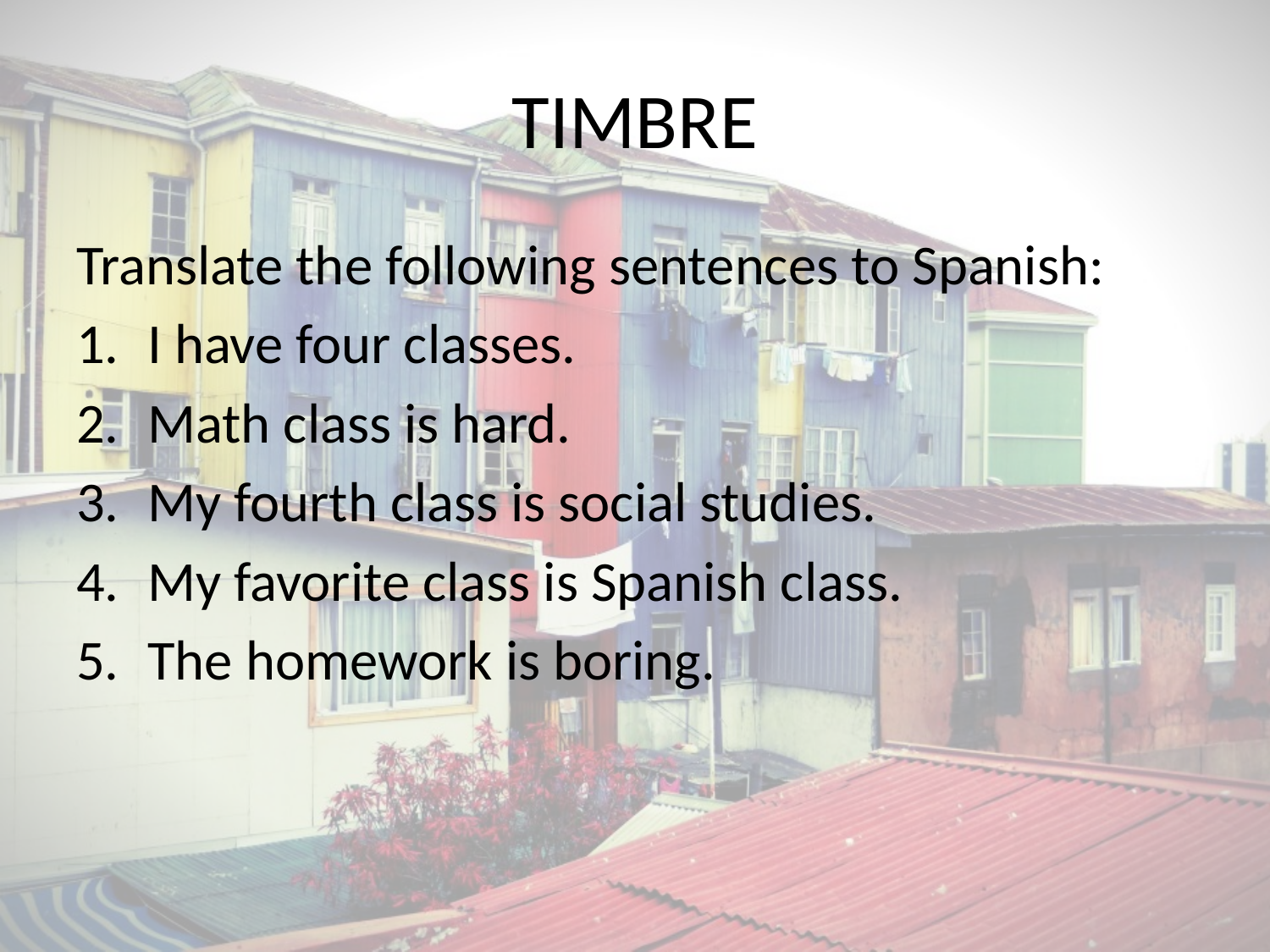

# TIMBRE
Translate the following sentences to Spanish:
I have four classes.
Math class is hard.
My fourth class is social studies.
My favorite class is Spanish class.
The homework is boring.